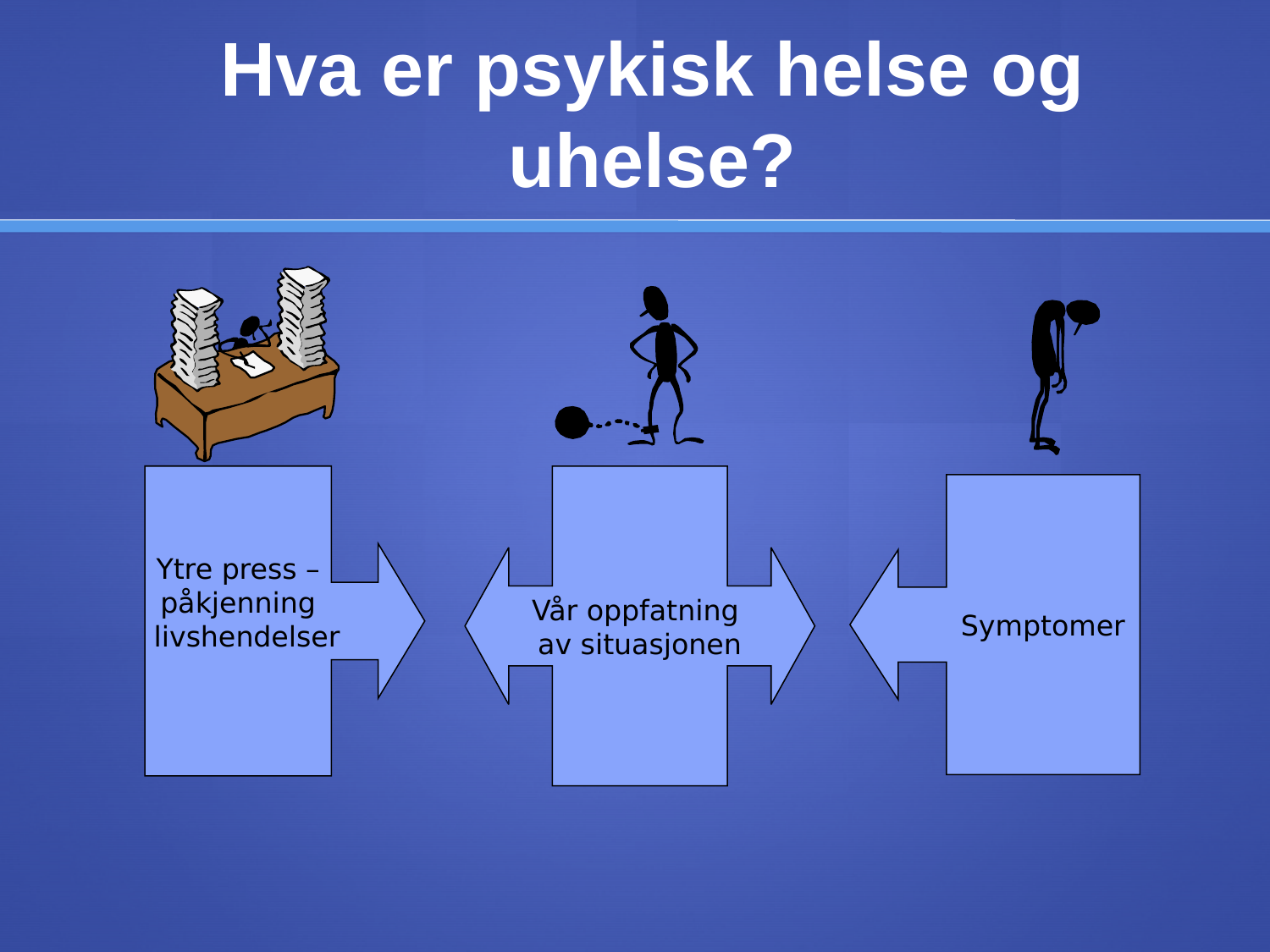

# Hva er psykisk helse og uhelse?

 Ytre press –
påkjenning
  livshendelser

Vår oppfatning
av situasjonen
Symptomer